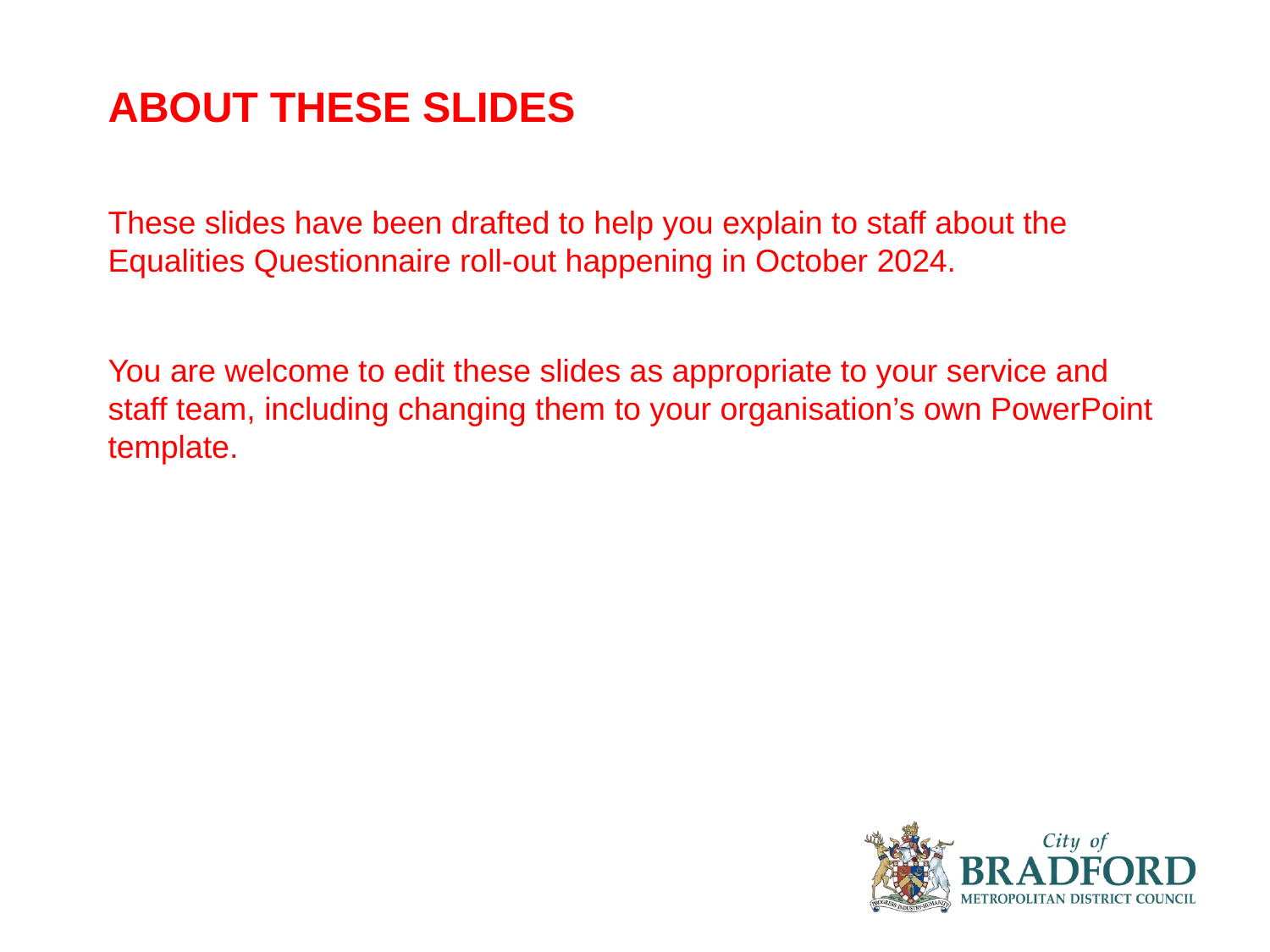

# ABOUT THESE SLIDES
These slides have been drafted to help you explain to staff about the Equalities Questionnaire roll-out happening in October 2024.

You are welcome to edit these slides as appropriate to your service and staff team, including changing them to your organisation’s own PowerPoint template.